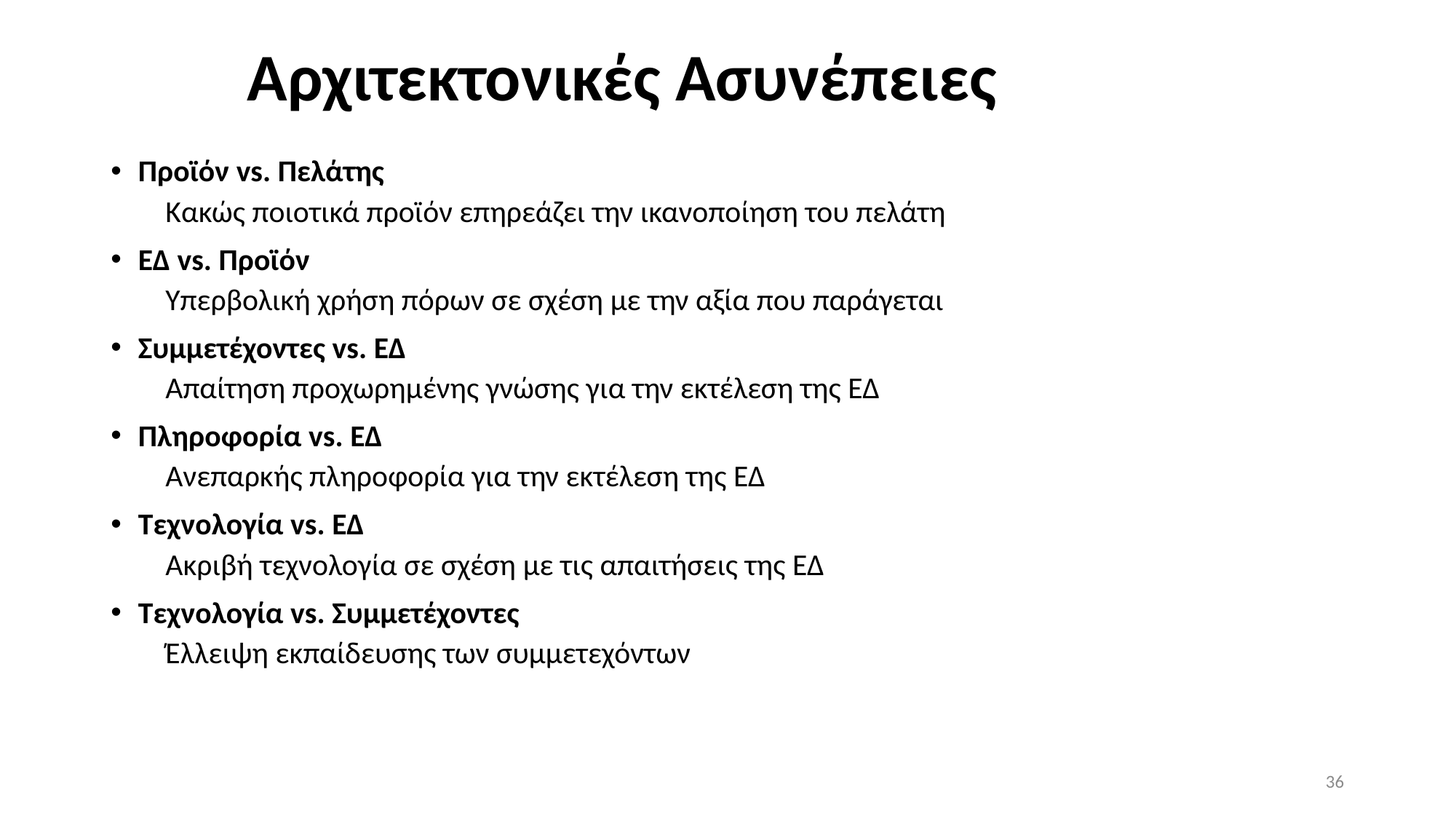

# Αρχιτεκτονικές Ασυνέπειες
Προϊόν vs. Πελάτης
Κακώς ποιοτικά προϊόν επηρεάζει την ικανοποίηση του πελάτη
ΕΔ vs. Προϊόν
Υπερβολική χρήση πόρων σε σχέση με την αξία που παράγεται
Συμμετέχοντες vs. ΕΔ
Απαίτηση προχωρημένης γνώσης για την εκτέλεση της ΕΔ
Πληροφορία vs. ΕΔ
Ανεπαρκής πληροφορία για την εκτέλεση της ΕΔ
Τεχνολογία vs. ΕΔ
Ακριβή τεχνολογία σε σχέση με τις απαιτήσεις της ΕΔ
Τεχνολογία vs. Συμμετέχοντες
Έλλειψη εκπαίδευσης των συμμετεχόντων
36